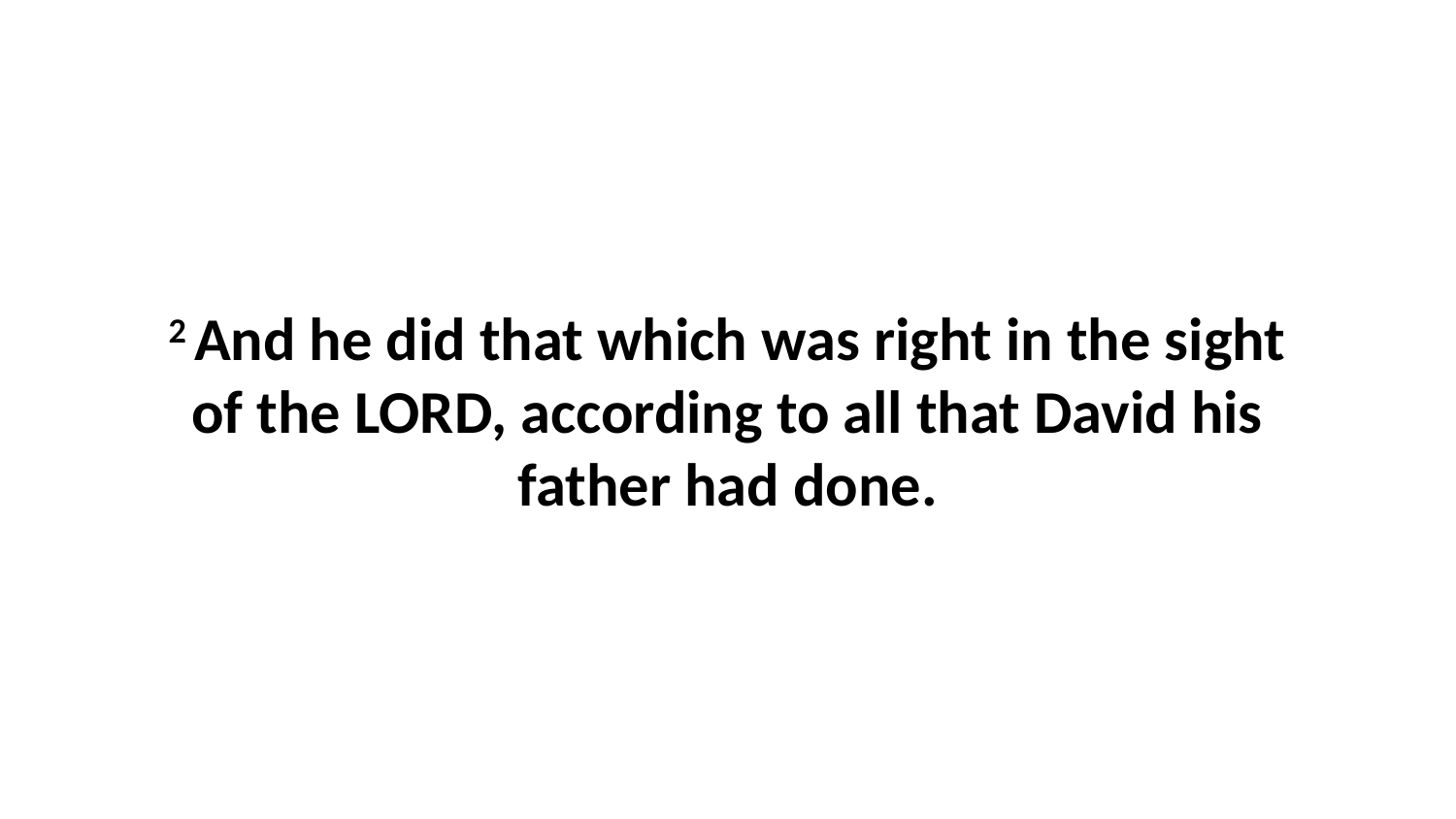

2 And he did that which was right in the sight of the LORD, according to all that David his father had done.